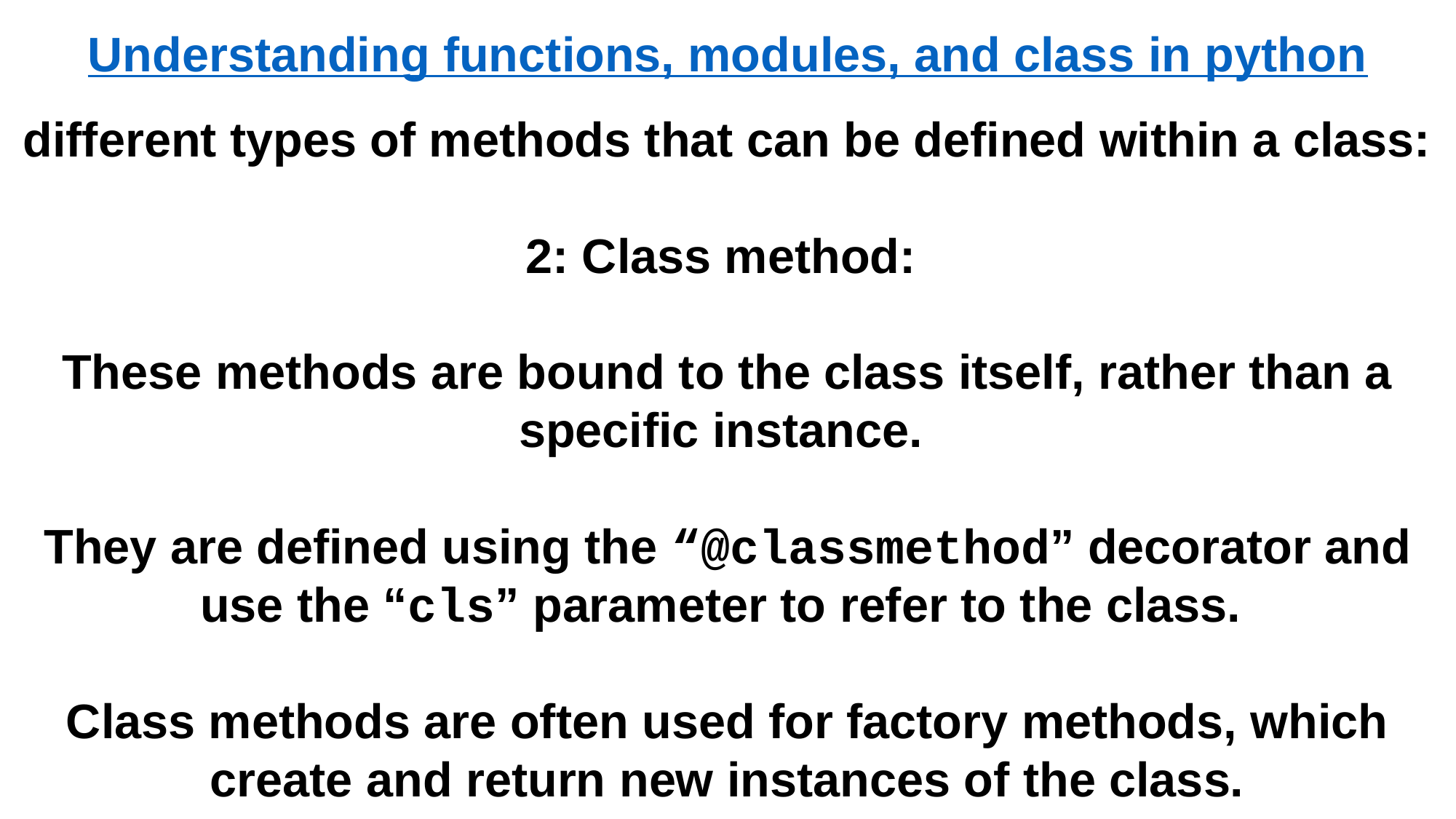

Understanding functions, modules, and class in python

different types of methods that can be defined within a class:

2: Class method:

These methods are bound to the class itself, rather than a specific instance.

They are defined using the “@classmethod” decorator and use the “cls” parameter to refer to the class.

Class methods are often used for factory methods, which create and return new instances of the class.